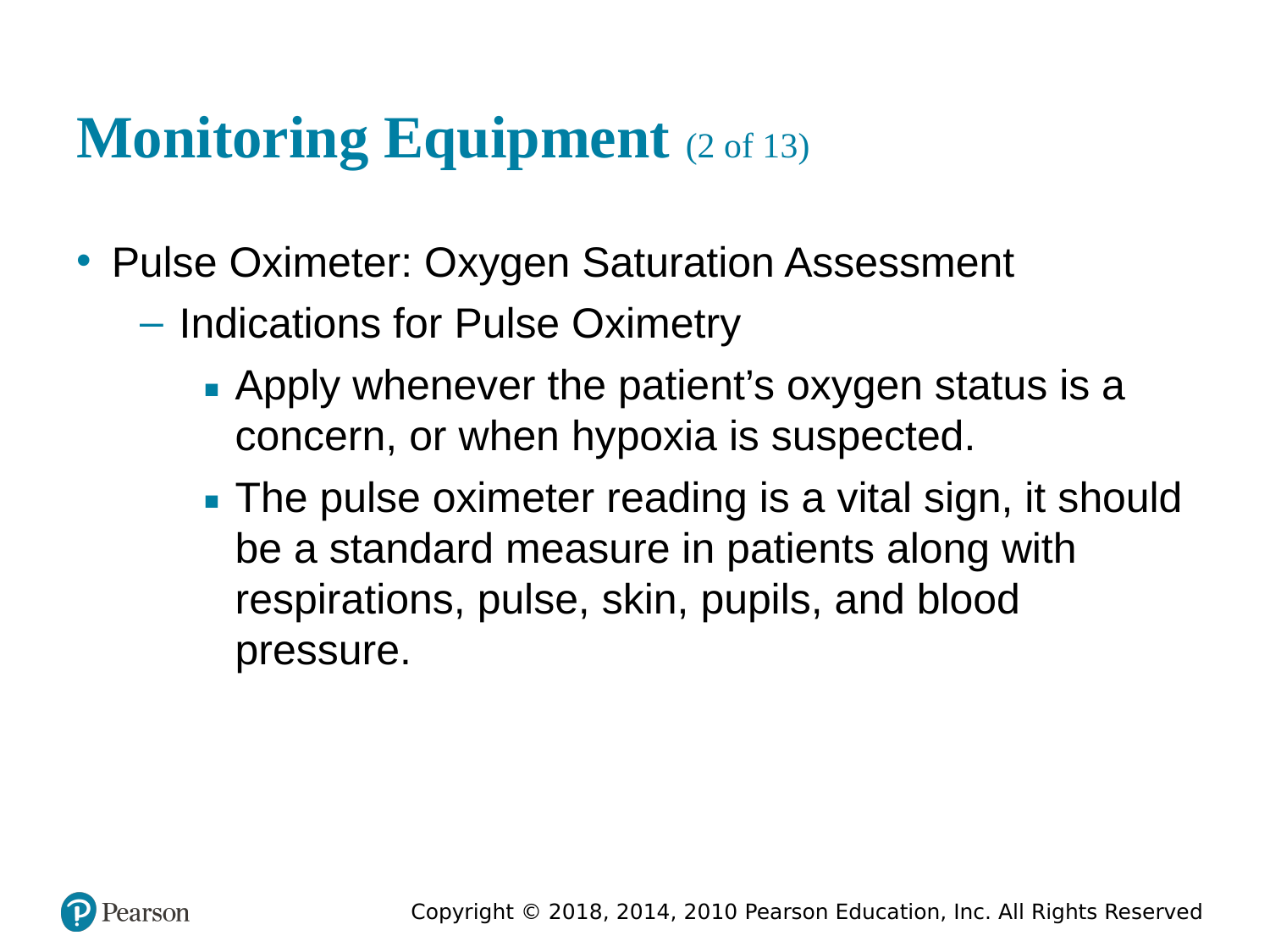

# Monitoring Equipment (2 of 13)
Pulse Oximeter: Oxygen Saturation Assessment
Indications for Pulse Oximetry
Apply whenever the patient’s oxygen status is a concern, or when hypoxia is suspected.
The pulse oximeter reading is a vital sign, it should be a standard measure in patients along with respirations, pulse, skin, pupils, and blood pressure.